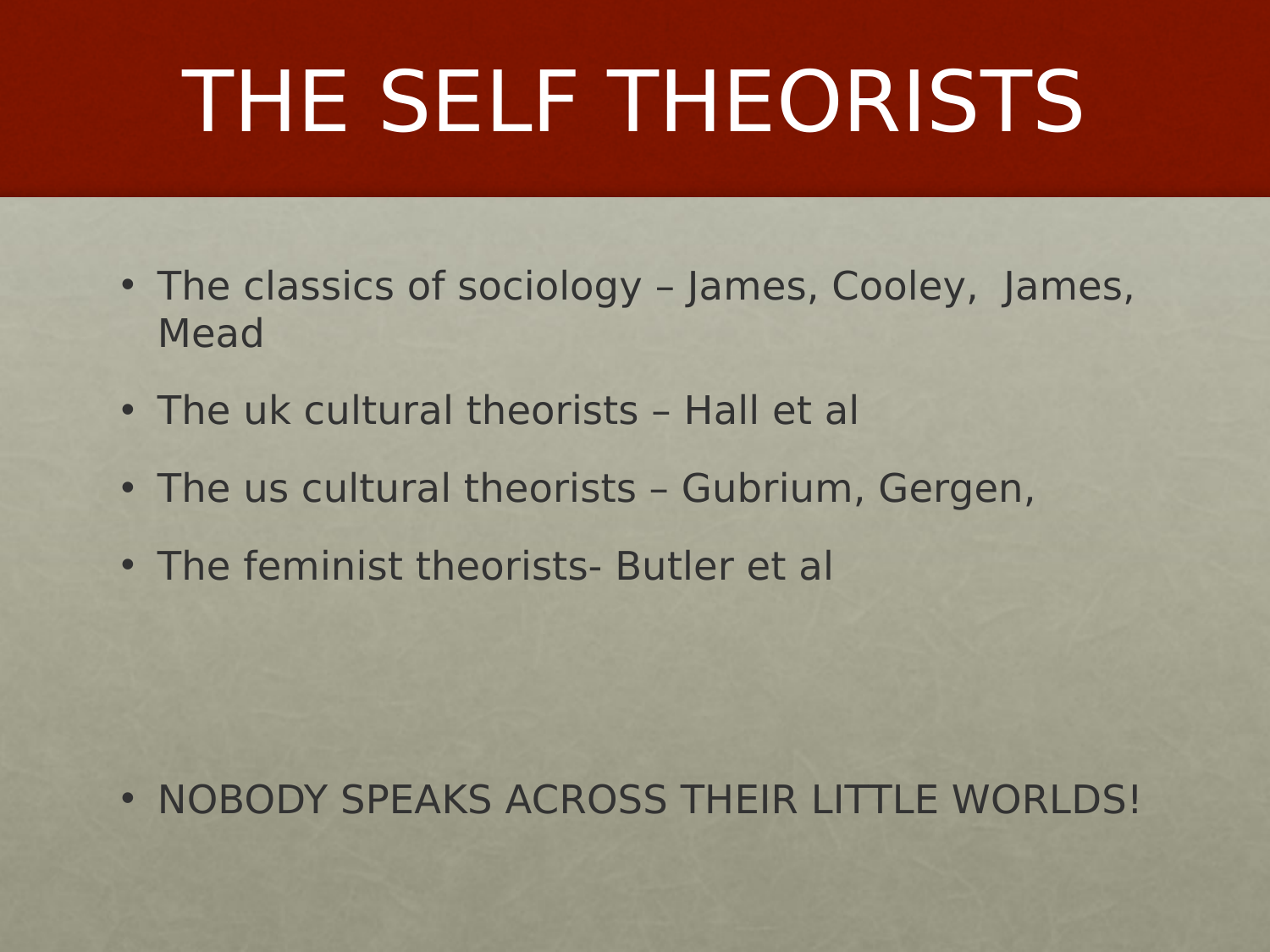

# THE SELF THEORISTS
The classics of sociology – James, Cooley,  James, Mead
The uk cultural theorists – Hall et al
The us cultural theorists – Gubrium, Gergen,
The feminist theorists- Butler et al

NOBODY SPEAKS ACROSS THEIR LITTLE WORLDS!